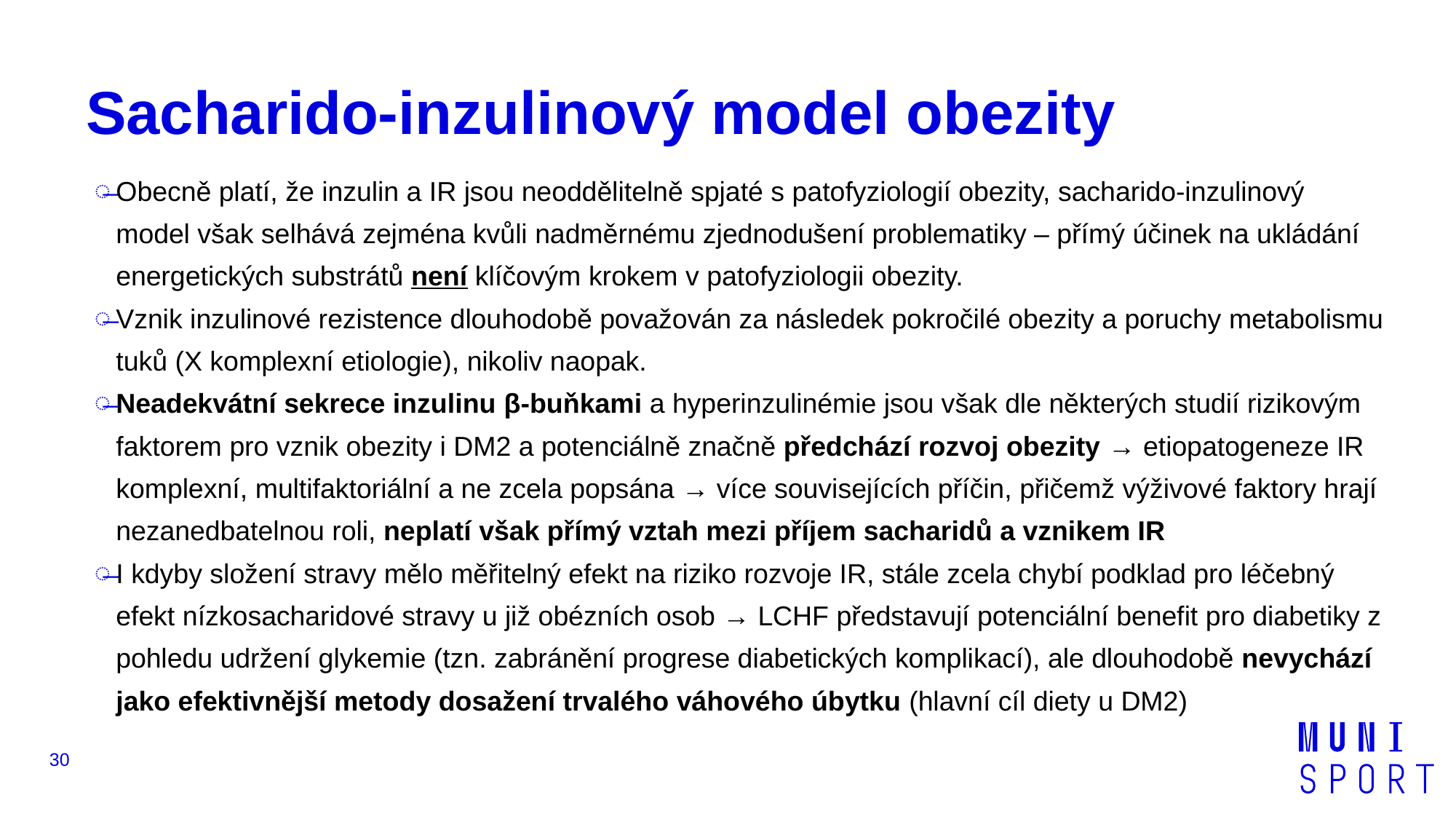

# Sacharido-inzulinový model obezity
Obecně platí, že inzulin a IR jsou neoddělitelně spjaté s patofyziologií obezity, sacharido-inzulinový model však selhává zejména kvůli nadměrnému zjednodušení problematiky – přímý účinek na ukládání energetických substrátů není klíčovým krokem v patofyziologii obezity.
Vznik inzulinové rezistence dlouhodobě považován za následek pokročilé obezity a poruchy metabolismu tuků (X komplexní etiologie), nikoliv naopak.
Neadekvátní sekrece inzulinu β-buňkami a hyperinzulinémie jsou však dle některých studií rizikovým faktorem pro vznik obezity i DM2 a potenciálně značně předchází rozvoj obezity → etiopatogeneze IR komplexní, multifaktoriální a ne zcela popsána → více souvisejících příčin, přičemž výživové faktory hrají nezanedbatelnou roli, neplatí však přímý vztah mezi příjem sacharidů a vznikem IR
I kdyby složení stravy mělo měřitelný efekt na riziko rozvoje IR, stále zcela chybí podklad pro léčebný efekt nízkosacharidové stravy u již obézních osob → LCHF představují potenciální benefit pro diabetiky z pohledu udržení glykemie (tzn. zabránění progrese diabetických komplikací), ale dlouhodobě nevychází jako efektivnější metody dosažení trvalého váhového úbytku (hlavní cíl diety u DM2)
30